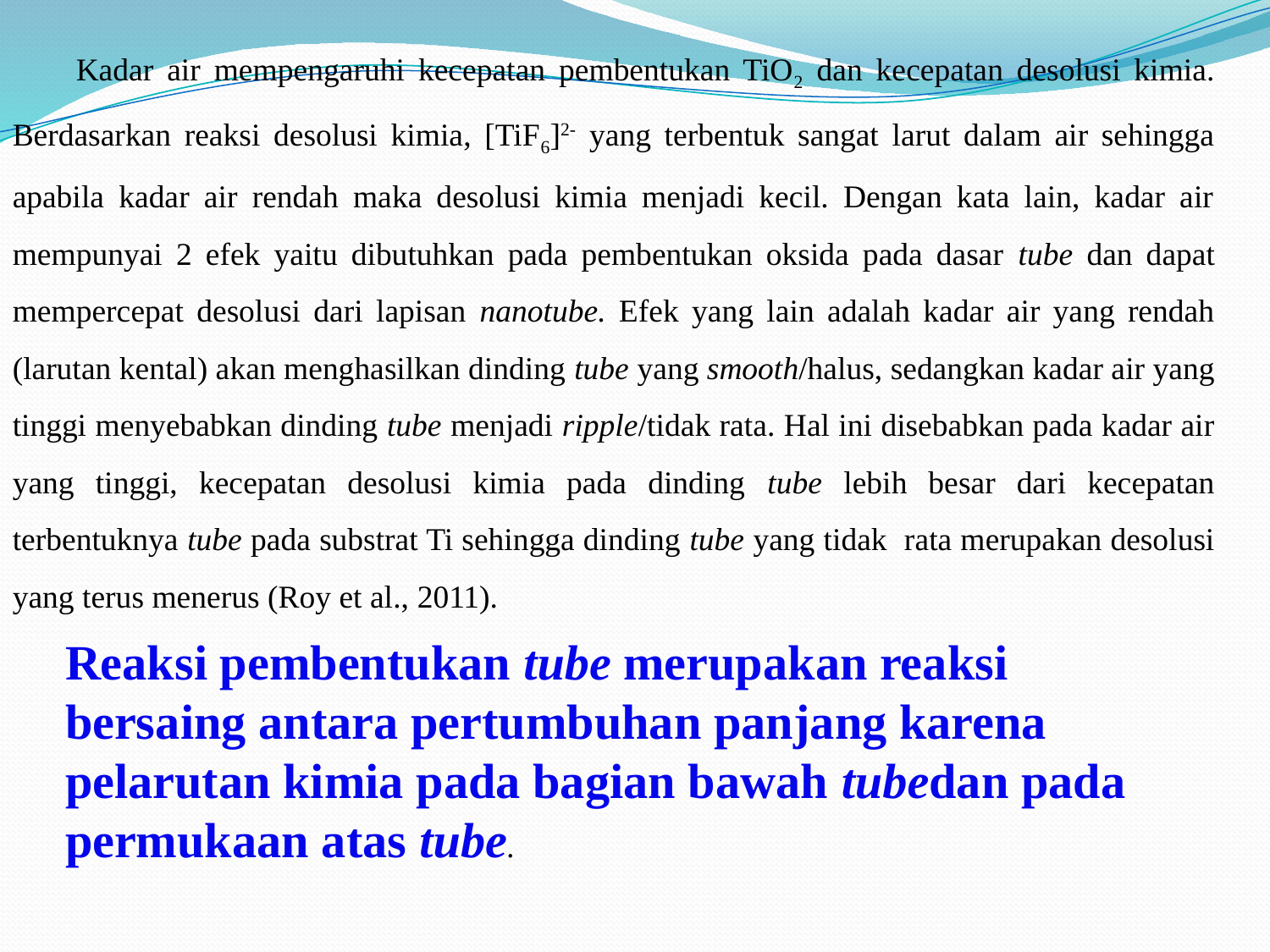

Kadar air mempengaruhi kecepatan pembentukan TiO2 dan kecepatan desolusi kimia. Berdasarkan reaksi desolusi kimia, [TiF6]2- yang terbentuk sangat larut dalam air sehingga apabila kadar air rendah maka desolusi kimia menjadi kecil. Dengan kata lain, kadar air mempunyai 2 efek yaitu dibutuhkan pada pembentukan oksida pada dasar tube dan dapat mempercepat desolusi dari lapisan nanotube. Efek yang lain adalah kadar air yang rendah (larutan kental) akan menghasilkan dinding tube yang smooth/halus, sedangkan kadar air yang tinggi menyebabkan dinding tube menjadi ripple/tidak rata. Hal ini disebabkan pada kadar air yang tinggi, kecepatan desolusi kimia pada dinding tube lebih besar dari kecepatan terbentuknya tube pada substrat Ti sehingga dinding tube yang tidak  rata merupakan desolusi yang terus menerus (Roy et al., 2011).
Reaksi pembentukan tube merupakan reaksi bersaing antara pertumbuhan panjang karena pelarutan kimia pada bagian bawah tubedan pada permukaan atas tube.